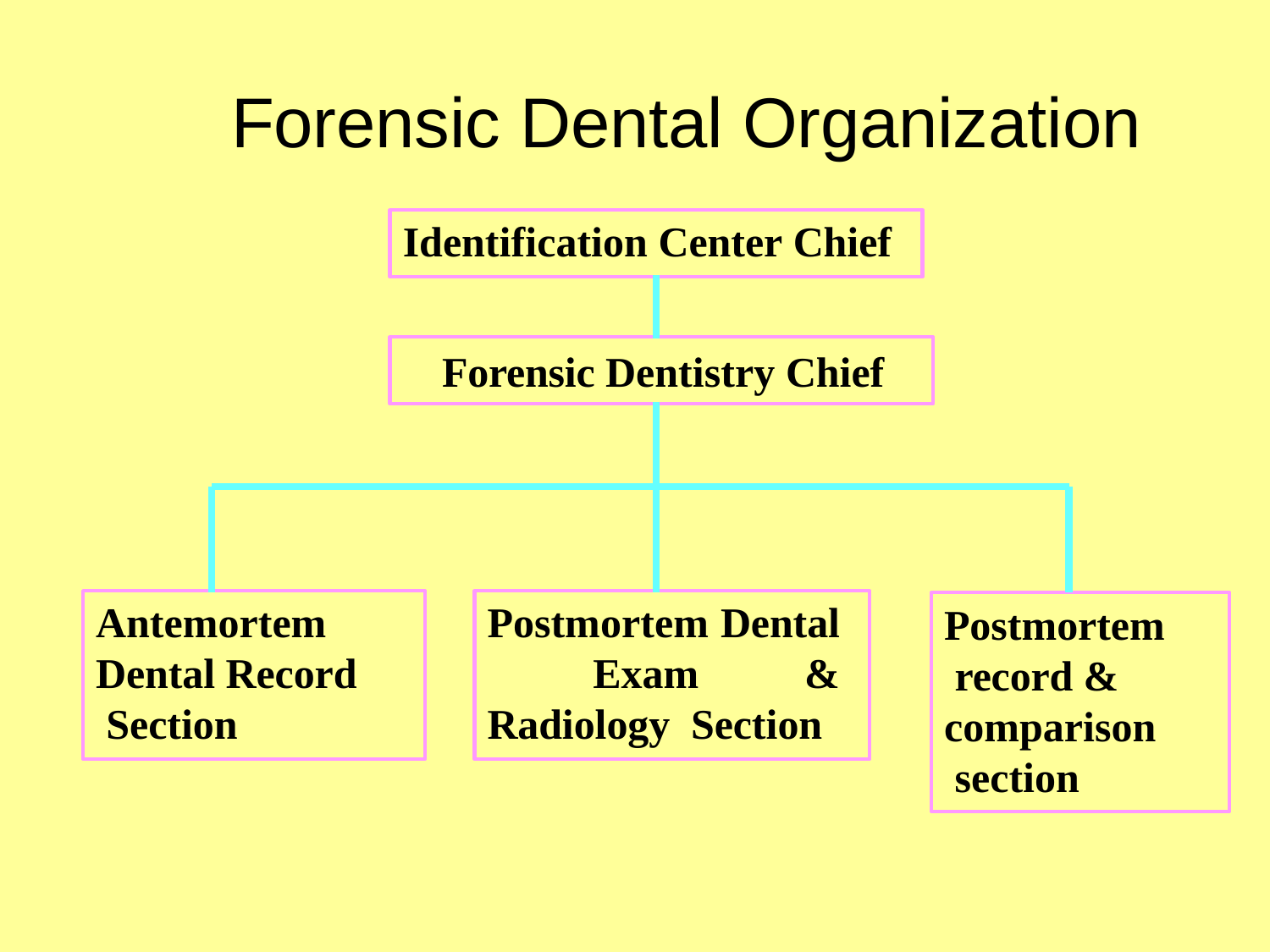

# Forensic Dental Organization

Identification Center Chief

Forensic Dentistry Chief

Antemortem  Dental Record  Section
Postmortem Dental  Exam & Radiology  Section
Postmortem  record &  comparison  section